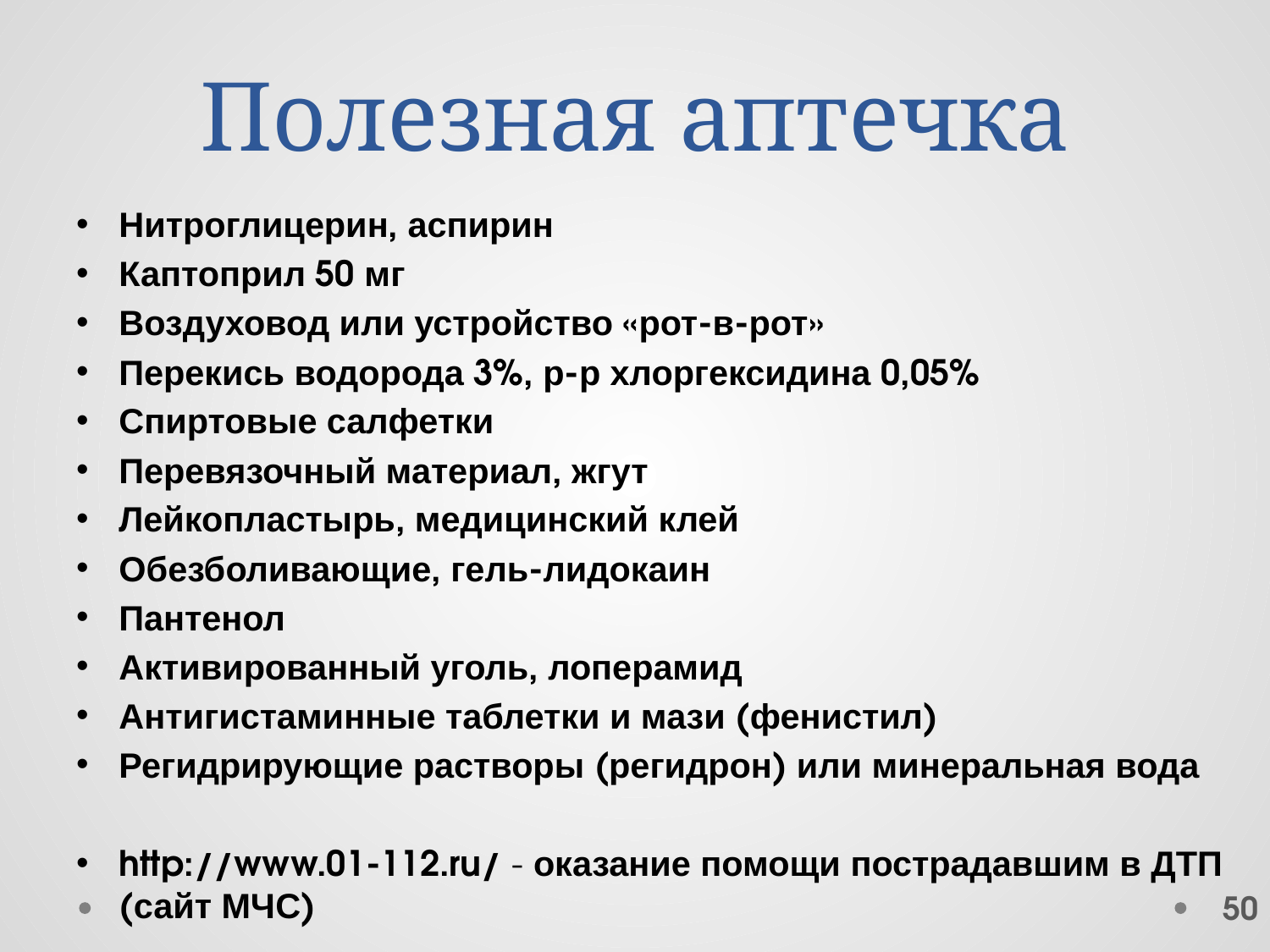

# Полезная аптечка
Нитроглицерин, аспирин
Каптоприл 50 мг
Воздуховод или устройство «рот-в-рот»
Перекись водорода 3%, р-р хлоргексидина 0,05%
Спиртовые салфетки
Перевязочный материал, жгут
Лейкопластырь, медицинский клей
Обезболивающие, гель-лидокаин
Пантенол
Активированный уголь, лоперамид
Антигистаминные таблетки и мази (фенистил)
Регидрирующие растворы (регидрон) или минеральная вода

http://www.01-112.ru/ - оказание помощи пострадавшим в ДТП (сайт МЧС)
50